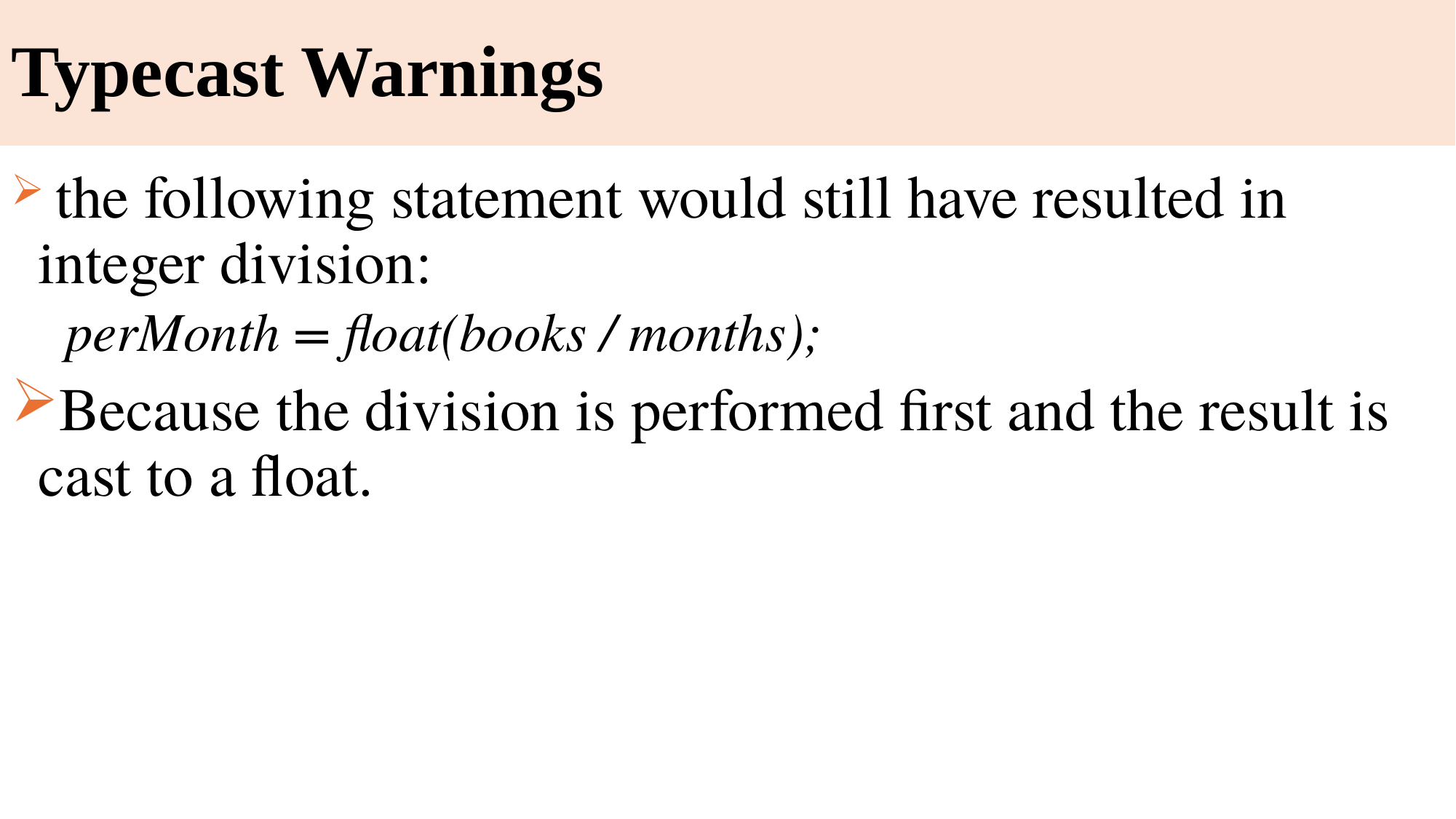

# Typecast Warnings
 the following statement would still have resulted in integer division:
perMonth = float(books / months);
Because the division is performed first and the result is cast to a float.